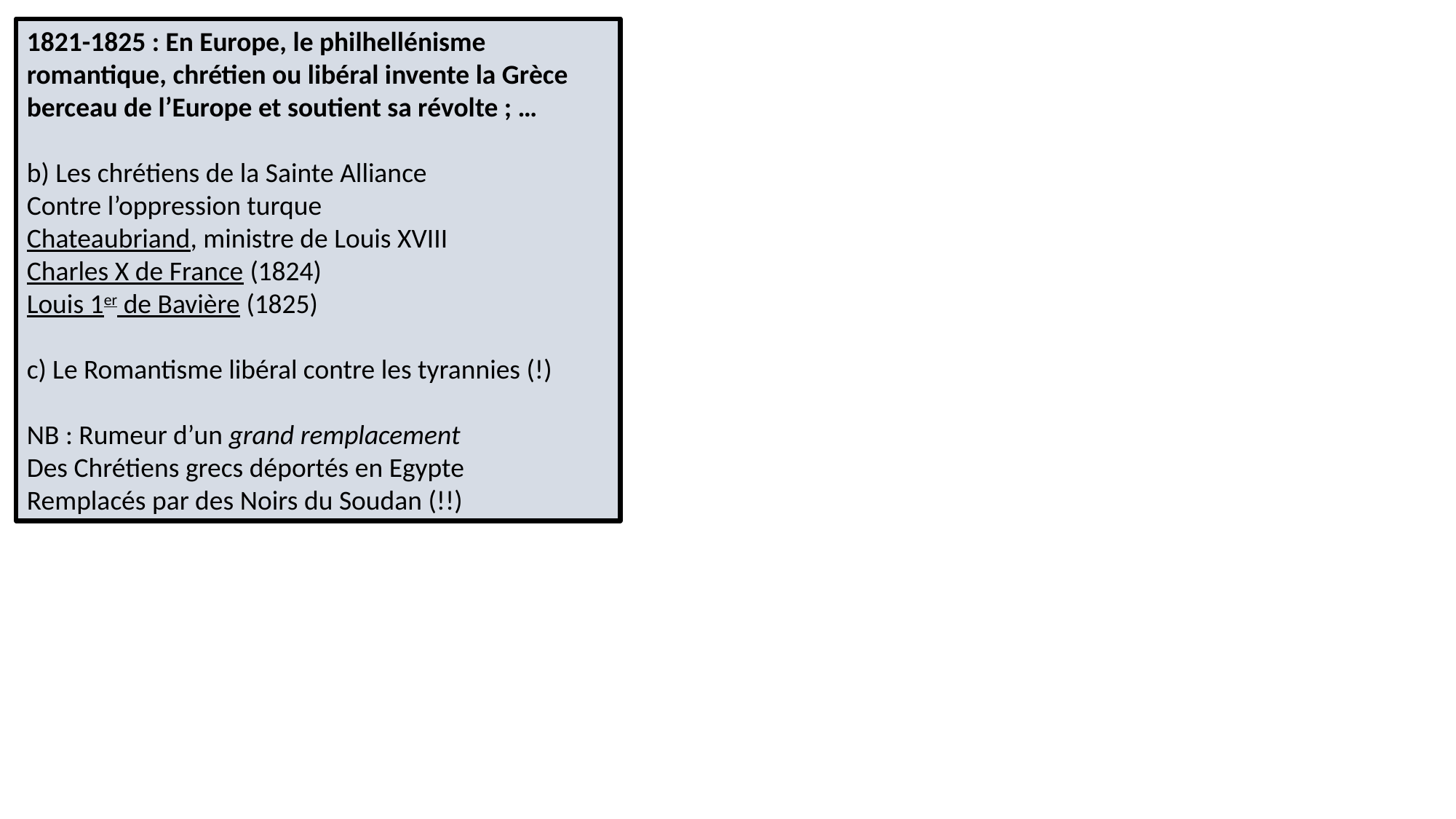

1821-1825 : En Europe, le philhellénisme romantique, chrétien ou libéral invente la Grèce berceau de l’Europe et soutient sa révolte ; …

b) Les chrétiens de la Sainte Alliance
Contre l’oppression turque
Chateaubriand, ministre de Louis XVIII
Charles X de France (1824)
Louis 1er de Bavière (1825)

c) Le Romantisme libéral contre les tyrannies (!)

NB : Rumeur d’un grand remplacement
Des Chrétiens grecs déportés en Egypte
Remplacés par des Noirs du Soudan (!!)